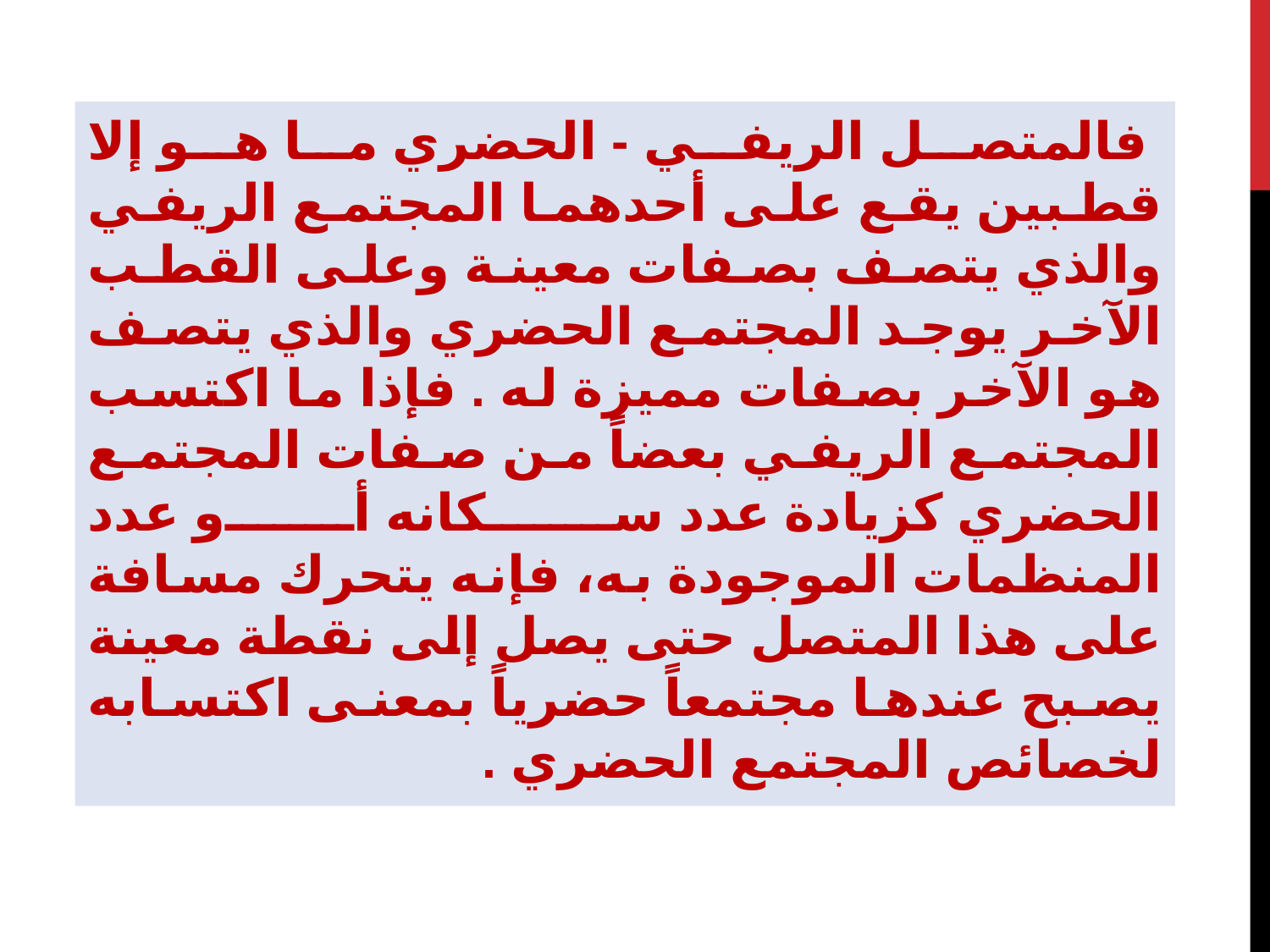

فالمتصل الريفي - الحضري ما هو إلا قطبين يقع على أحدهما المجتمع الريفي والذي يتصف بصفات معينة وعلى القطب الآخر يوجد المجتمع الحضري والذي يتصف هو الآخر بصفات مميزة له . فإذا ما اكتسب المجتمع الريفي بعضاً من صفات المجتمع الحضري كزيادة عدد سكانه أو عدد المنظمات الموجودة به، فإنه يتحرك مسافة على هذا المتصل حتى يصل إلى نقطة معينة يصبح عندها مجتمعاً حضرياً بمعنى اكتسابه لخصائص المجتمع الحضري .